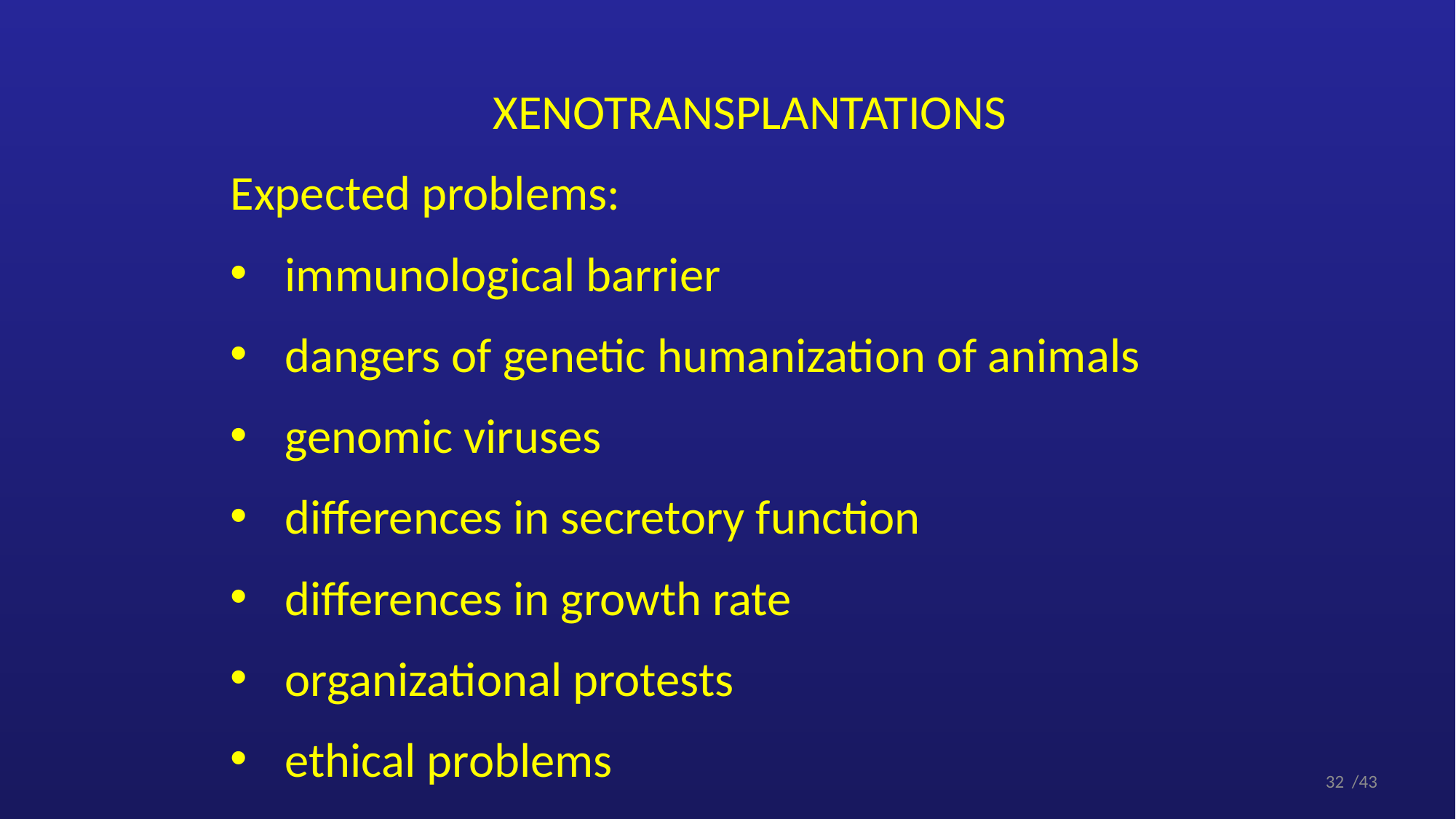

XENOTRANSPLANTATIONS
Expected problems:
immunological barrier
dangers of genetic humanization of animals
genomic viruses
differences in secretory function
differences in growth rate
organizational protests
ethical problems
32
/43